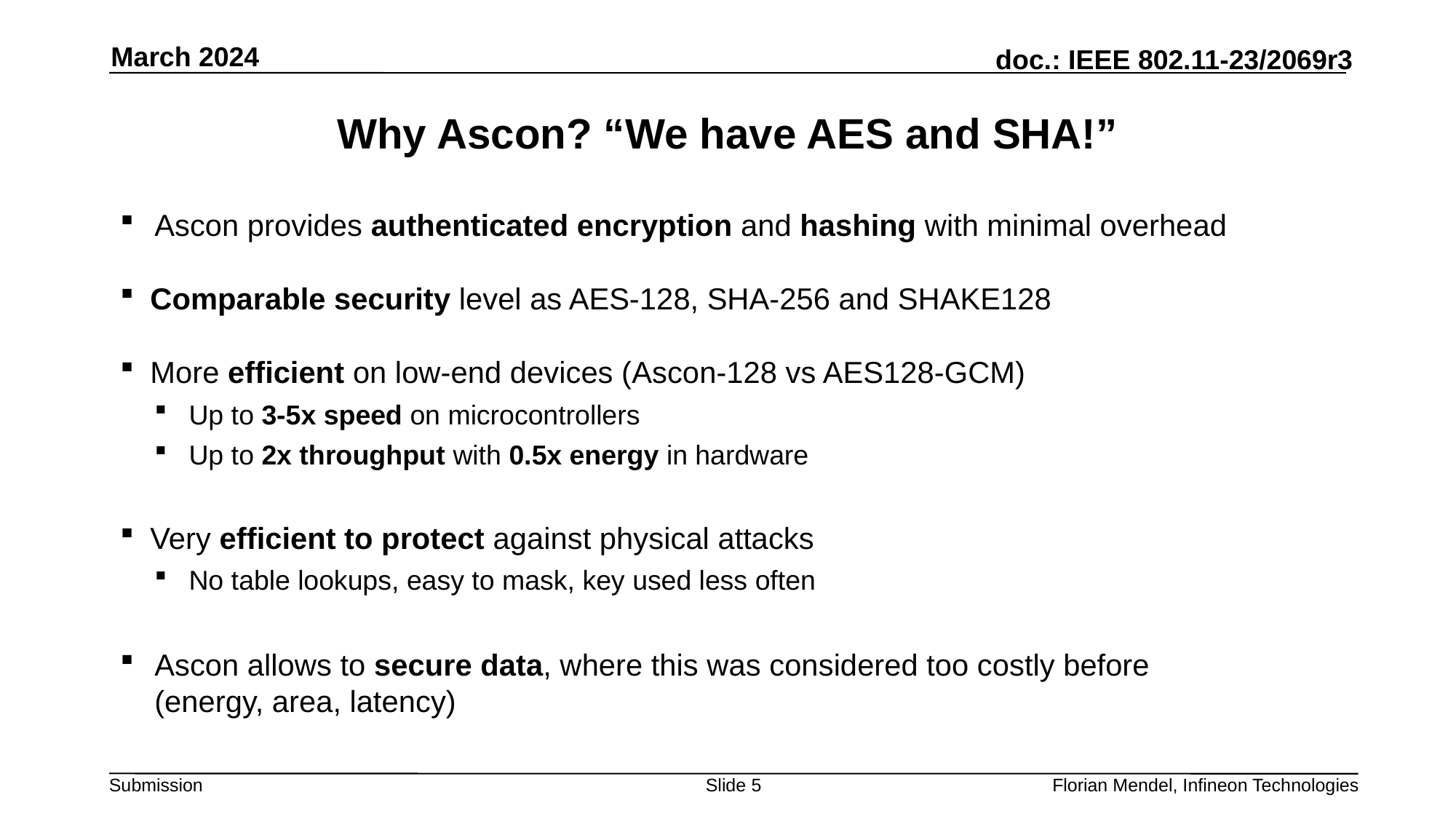

March 2024
# Why Ascon? “We have AES and SHA!”
Ascon provides authenticated encryption and hashing with minimal overhead

Comparable security level as AES-128, SHA-256 and SHAKE128

More efficient on low-end devices (Ascon-128 vs AES128-GCM)
Up to 3-5x speed on microcontrollers
Up to 2x throughput with 0.5x energy in hardware

Very efficient to protect against physical attacks
No table lookups, easy to mask, key used less often

Ascon allows to secure data, where this was considered too costly before
(energy, area, latency)

Slide 5
Florian Mendel, Infineon Technologies